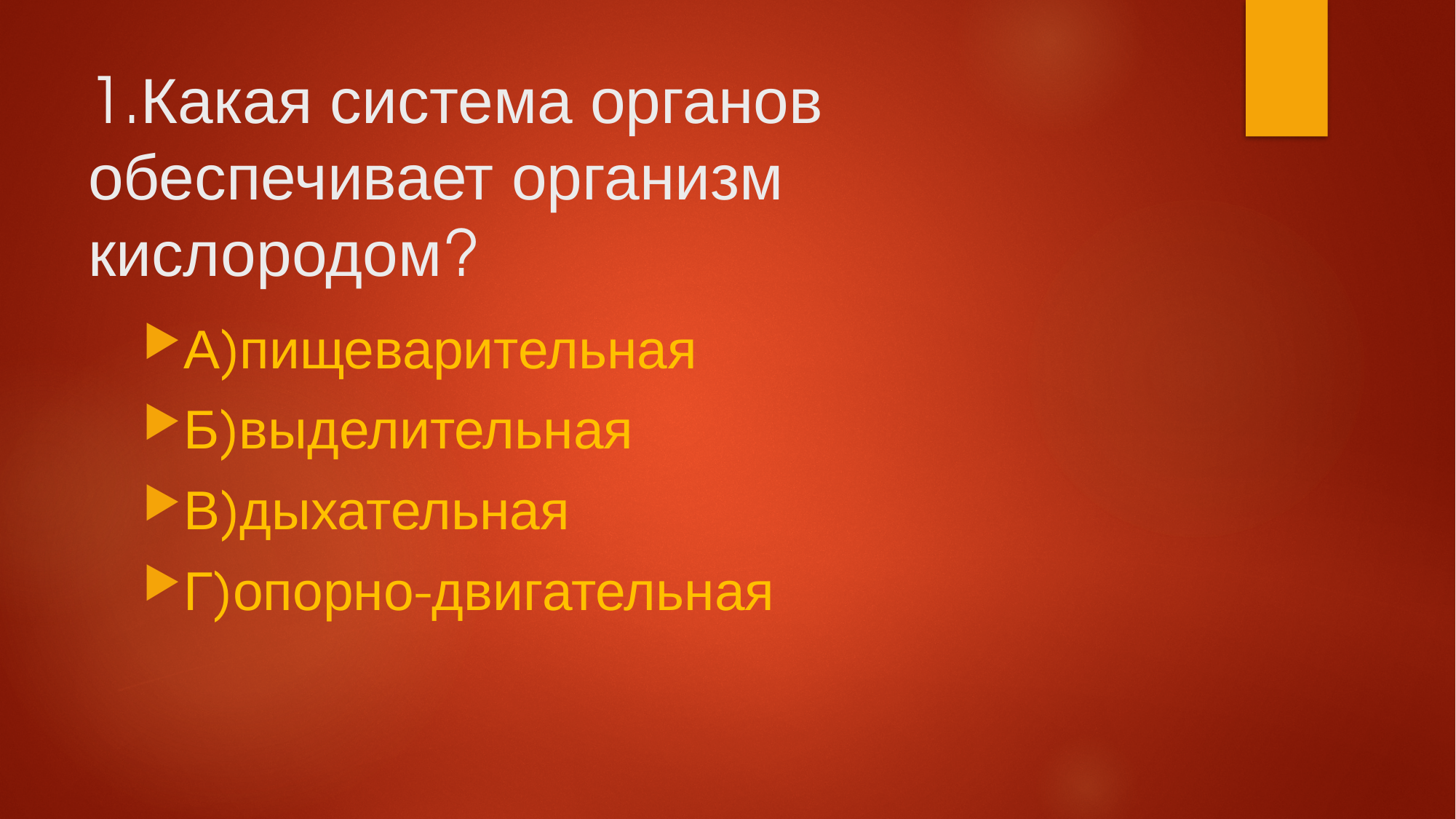

# 1.Какая система органов обеспечивает организм кислородом?
А)пищеварительная
Б)выделительная
В)дыхательная
Г)опорно-двигательная